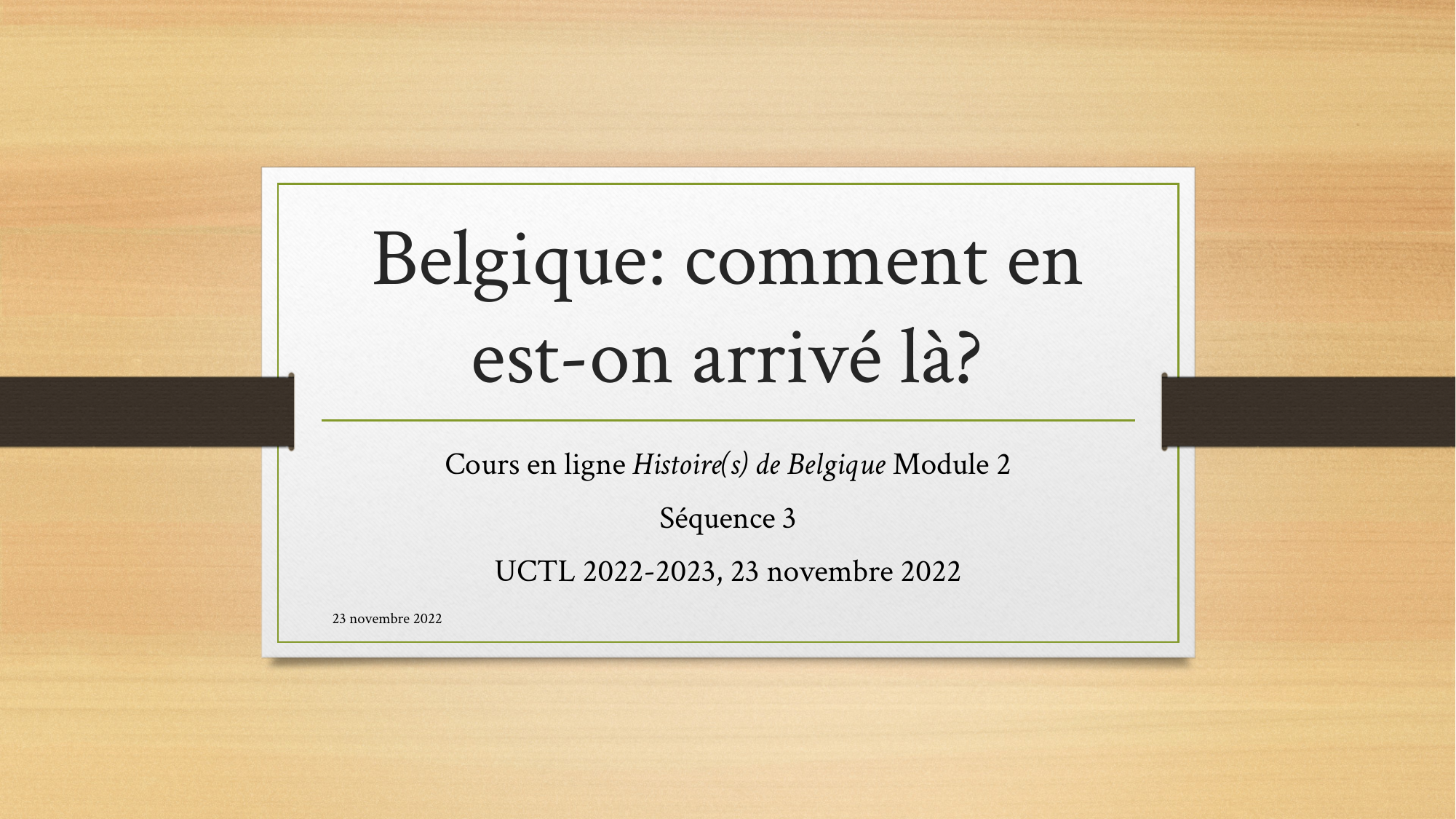

# Belgique: comment en est-on arrivé là?
Cours en ligne Histoire(s) de Belgique Module 2
Séquence 3
UCTL 2022-2023, 23 novembre 2022
23 novembre 2022